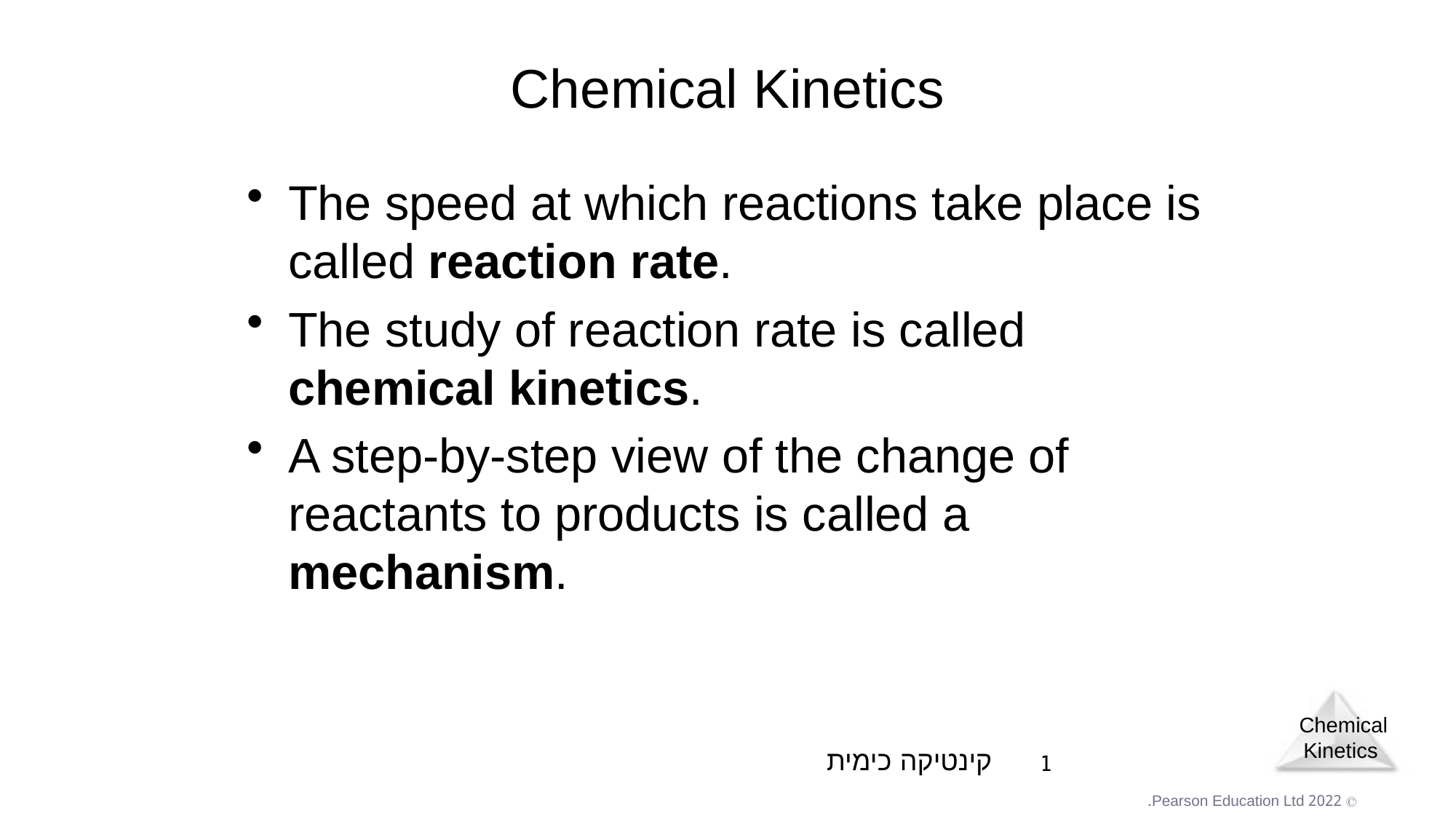

# Chemical Kinetics
The speed at which reactions take place is called reaction rate.
The study of reaction rate is called chemical kinetics.
A step-by-step view of the change of reactants to products is called a mechanism.
קינטיקה כימית
1